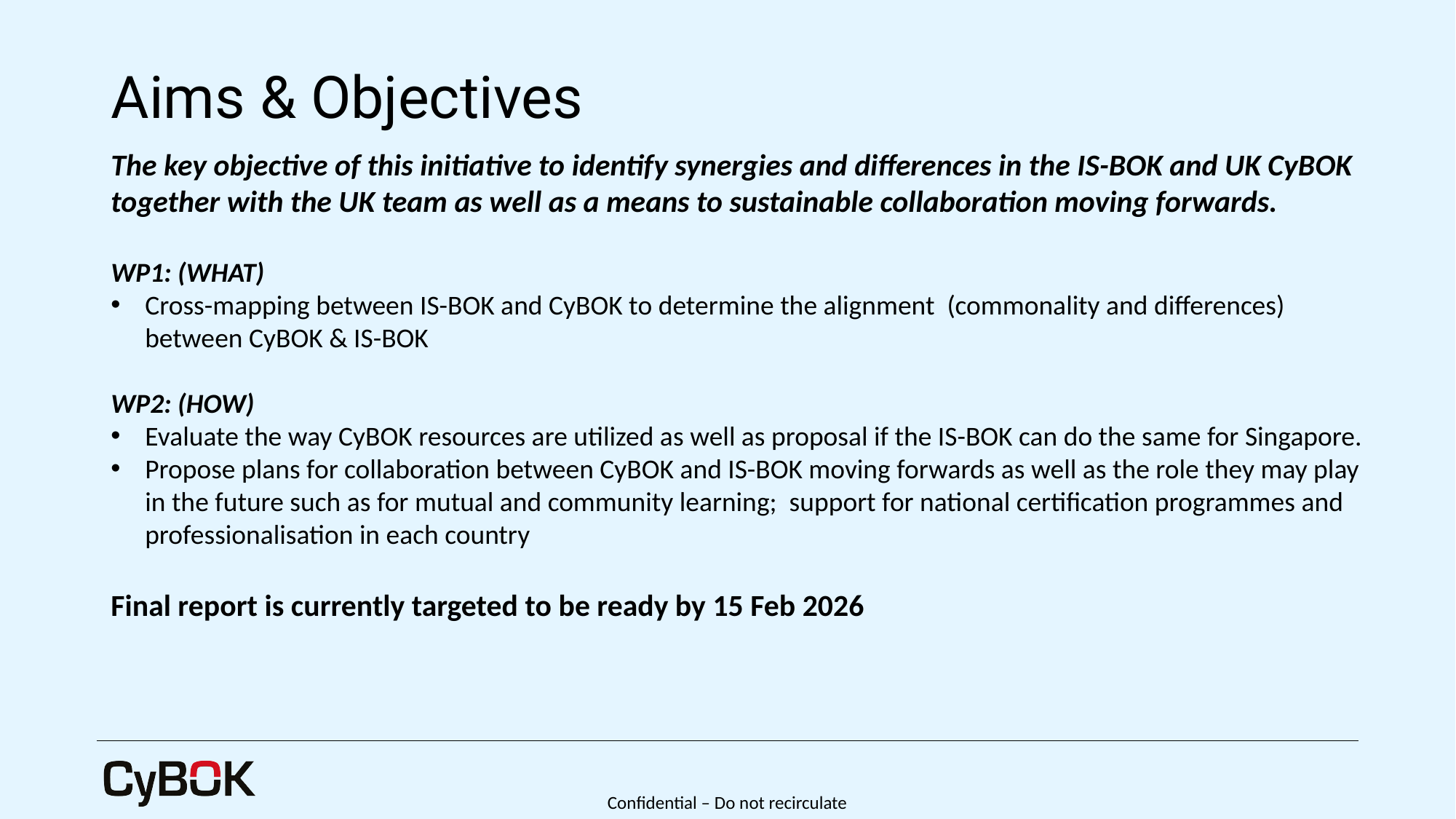

# Aims & Objectives
The key objective of this initiative to identify synergies and differences in the IS-BOK and UK CyBOK together with the UK team as well as a means to sustainable collaboration moving forwards.

WP1: (WHAT)
Cross-mapping between IS-BOK and CyBOK to determine the alignment  (commonality and differences) between CyBOK & IS-BOK

WP2: (HOW)
Evaluate the way CyBOK resources are utilized as well as proposal if the IS-BOK can do the same for Singapore.
Propose plans for collaboration between CyBOK and IS-BOK moving forwards as well as the role they may play in the future such as for mutual and community learning;  support for national certification programmes and professionalisation in each country

Final report is currently targeted to be ready by 15 Feb 2026
Confidential – Do not recirculate